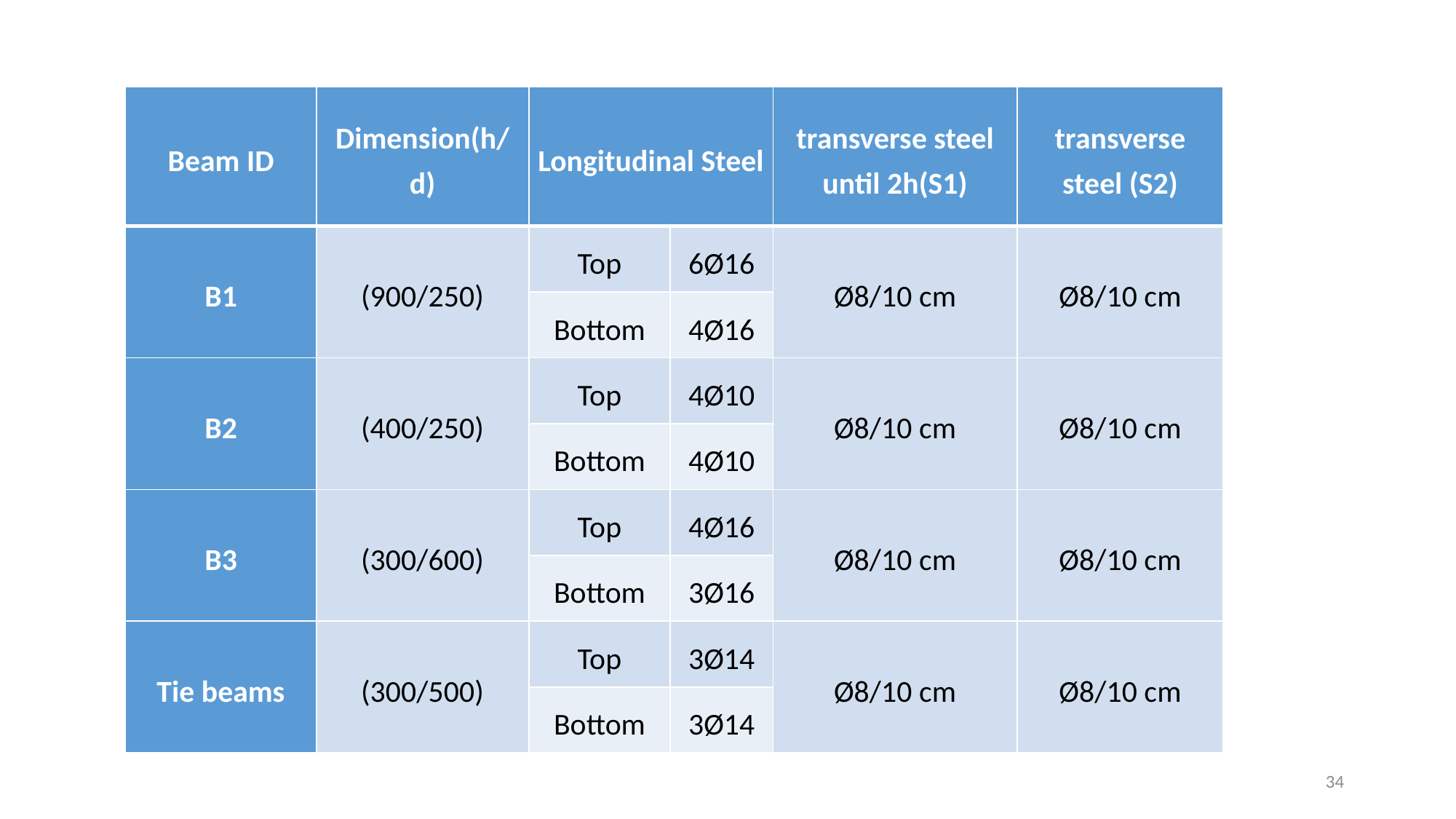

| Beam ID | Dimension(h/d) | Longitudinal Steel |  | transverse steel until 2h(S1) | transverse steel (S2) |
| --- | --- | --- | --- | --- | --- |
| B1 | (900/250) | Top | 6Ø16 | Ø8/10 cm | Ø8/10 cm |
|  |  | Bottom | 4Ø16 |  |  |
| B2 | (400/250) | Top | 4Ø10 | Ø8/10 cm | Ø8/10 cm |
|  |  | Bottom | 4Ø10 |  |  |
| B3 | (300/600) | Top | 4Ø16 | Ø8/10 cm | Ø8/10 cm |
|  |  | Bottom | 3Ø16 |  |  |
| Tie beams | (300/500) | Top | 3Ø14 | Ø8/10 cm | Ø8/10 cm |
|  |  | Bottom | 3Ø14 |  |  |
34